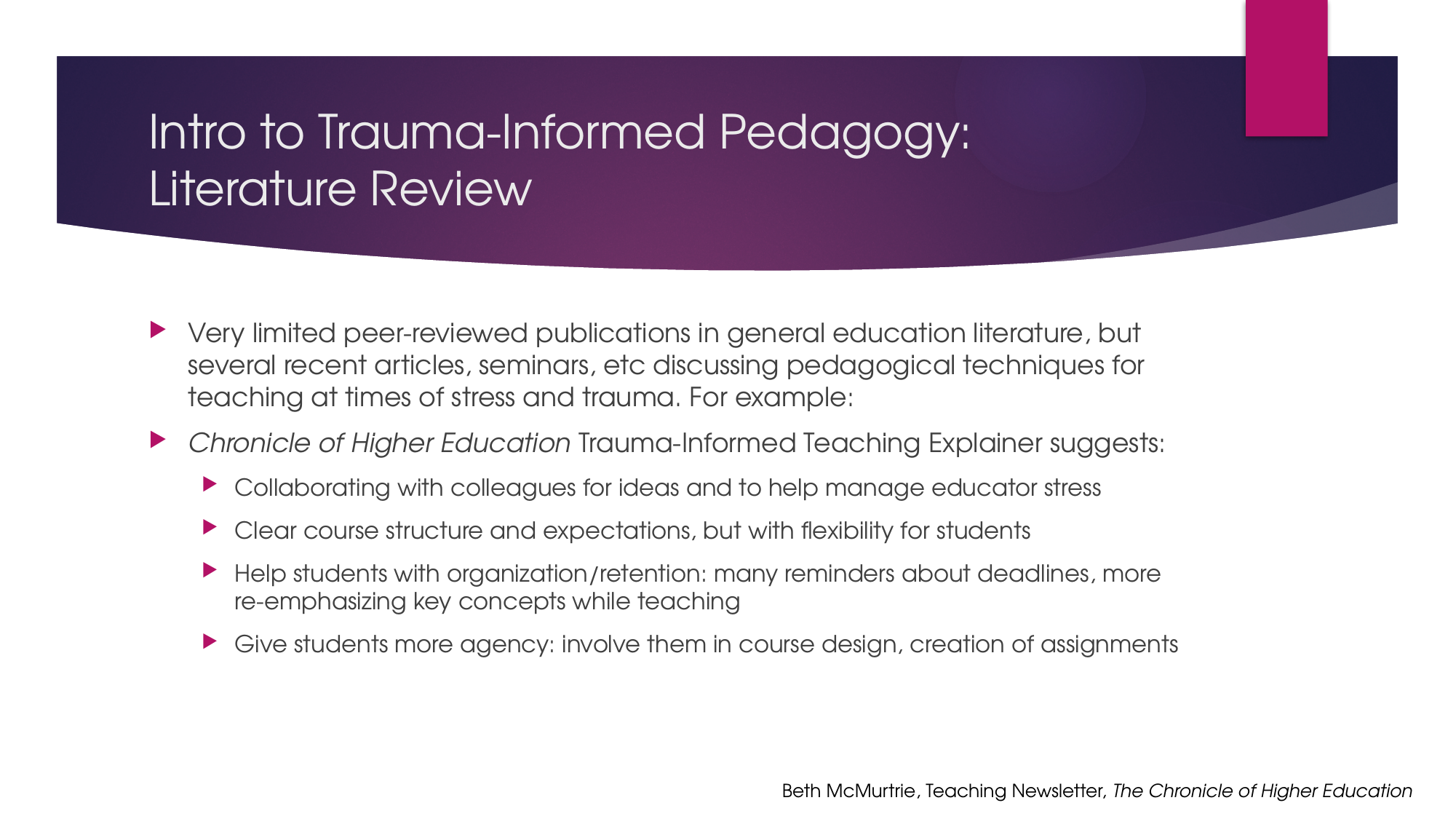

# Intro to Trauma-Informed Pedagogy: Literature Review
Very limited peer-reviewed publications in general education literature, but several recent articles, seminars, etc discussing pedagogical techniques for teaching at times of stress and trauma. For example:
Chronicle of Higher Education Trauma-Informed Teaching Explainer suggests:
Collaborating with colleagues for ideas and to help manage educator stress
Clear course structure and expectations, but with flexibility for students
Help students with organization/retention: many reminders about deadlines, more re-emphasizing key concepts while teaching
Give students more agency: involve them in course design, creation of assignments
Beth McMurtrie, Teaching Newsletter, The Chronicle of Higher Education